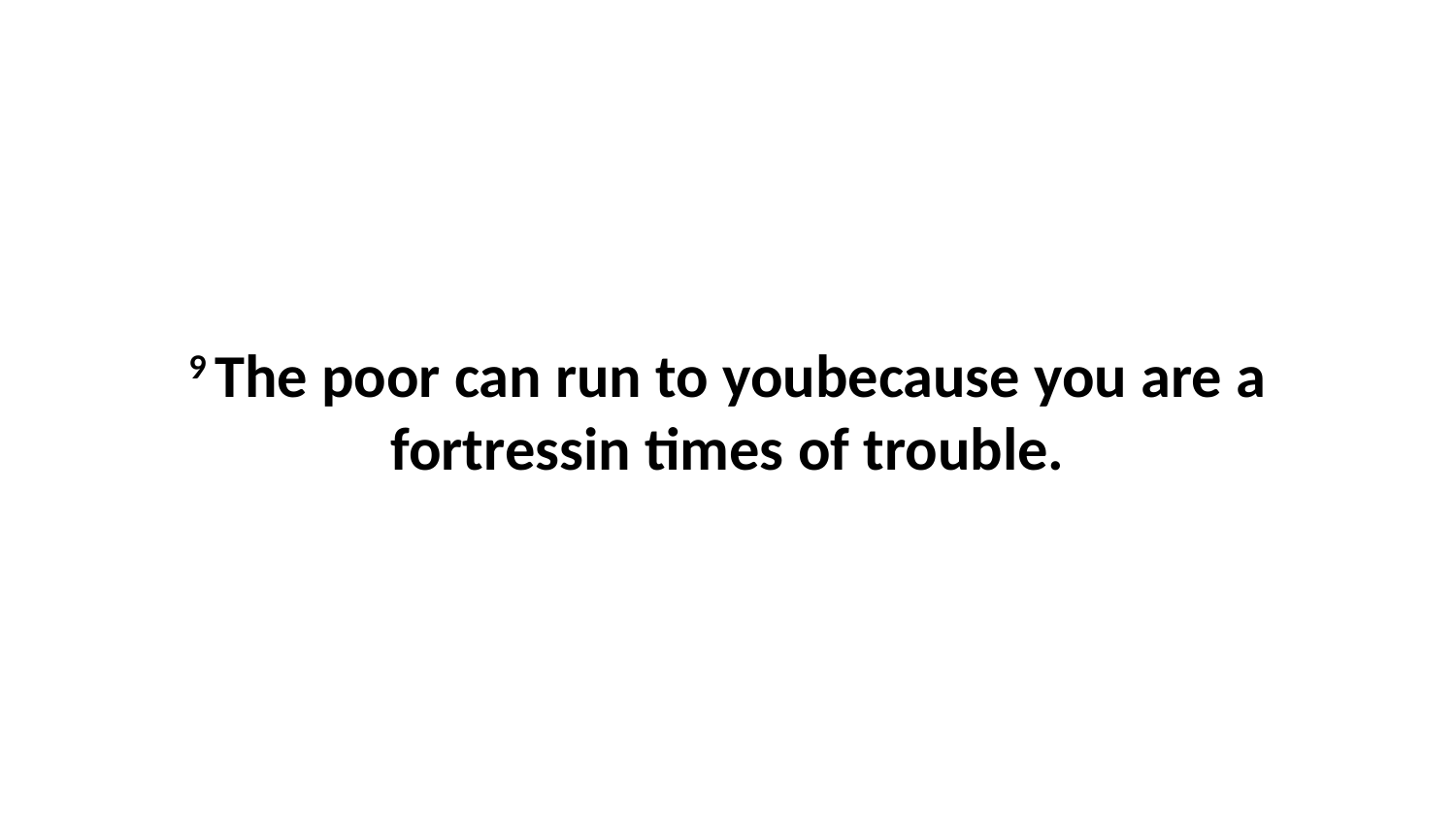

9 The poor can run to youbecause you are a fortressin times of trouble.